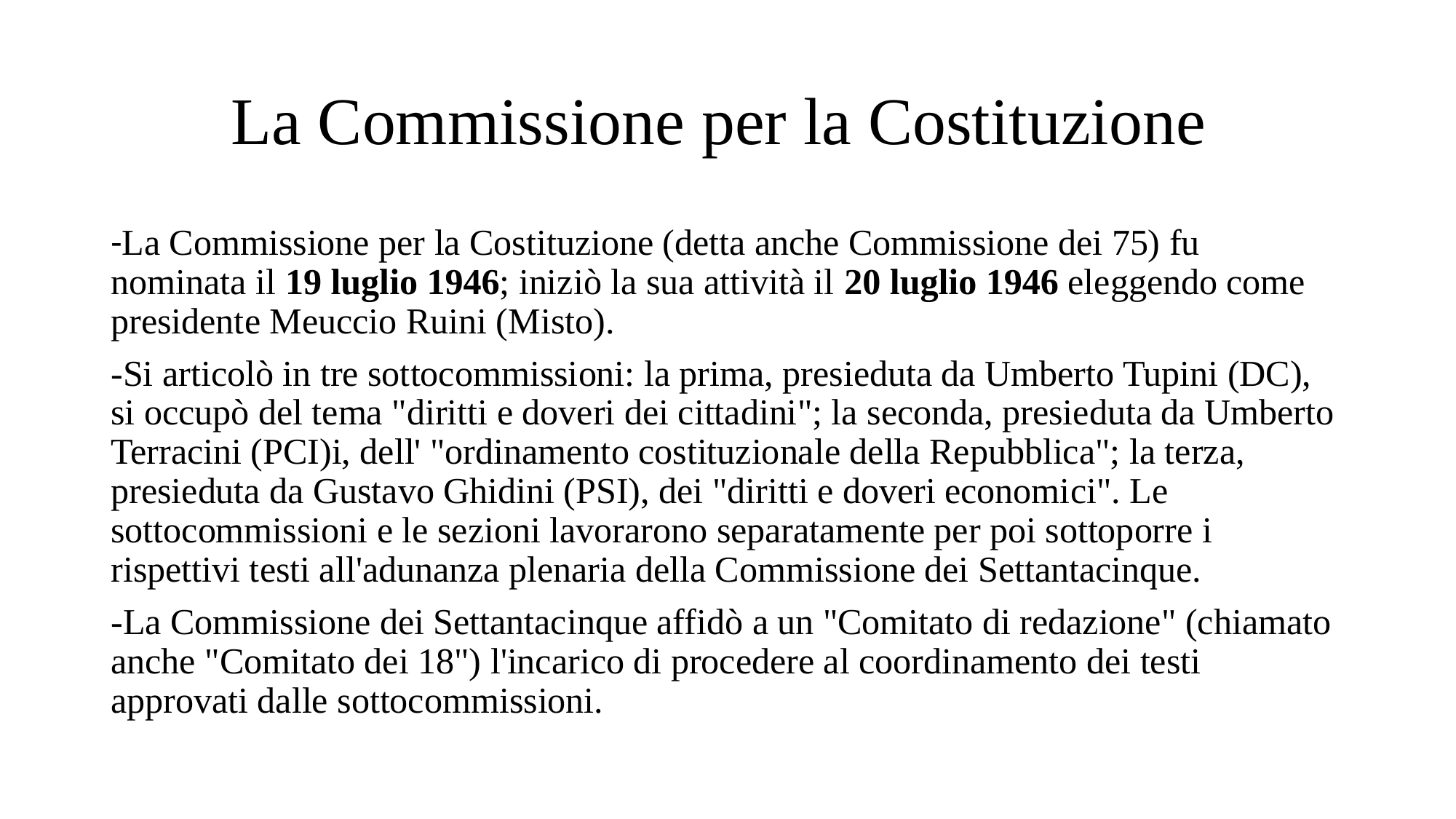

# La Commissione per la Costituzione
-La Commissione per la Costituzione (detta anche Commissione dei 75) fu  nominata il 19 luglio 1946; iniziò la sua attività il 20 luglio 1946 eleggendo come presidente Meuccio Ruini (Misto).
-Si articolò in tre sottocommissioni: la prima, presieduta da Umberto Tupini (DC), si occupò del tema "diritti e doveri dei cittadini"; la seconda, presieduta da Umberto Terracini (PCI)i, dell' "ordinamento costituzionale della Repubblica"; la terza, presieduta da Gustavo Ghidini (PSI), dei "diritti e doveri economici". Le sottocommissioni e le sezioni lavorarono separatamente per poi sottoporre i rispettivi testi all'adunanza plenaria della Commissione dei Settantacinque.
-La Commissione dei Settantacinque affidò a un "Comitato di redazione" (chiamato anche "Comitato dei 18") l'incarico di procedere al coordinamento dei testi approvati dalle sottocommissioni.